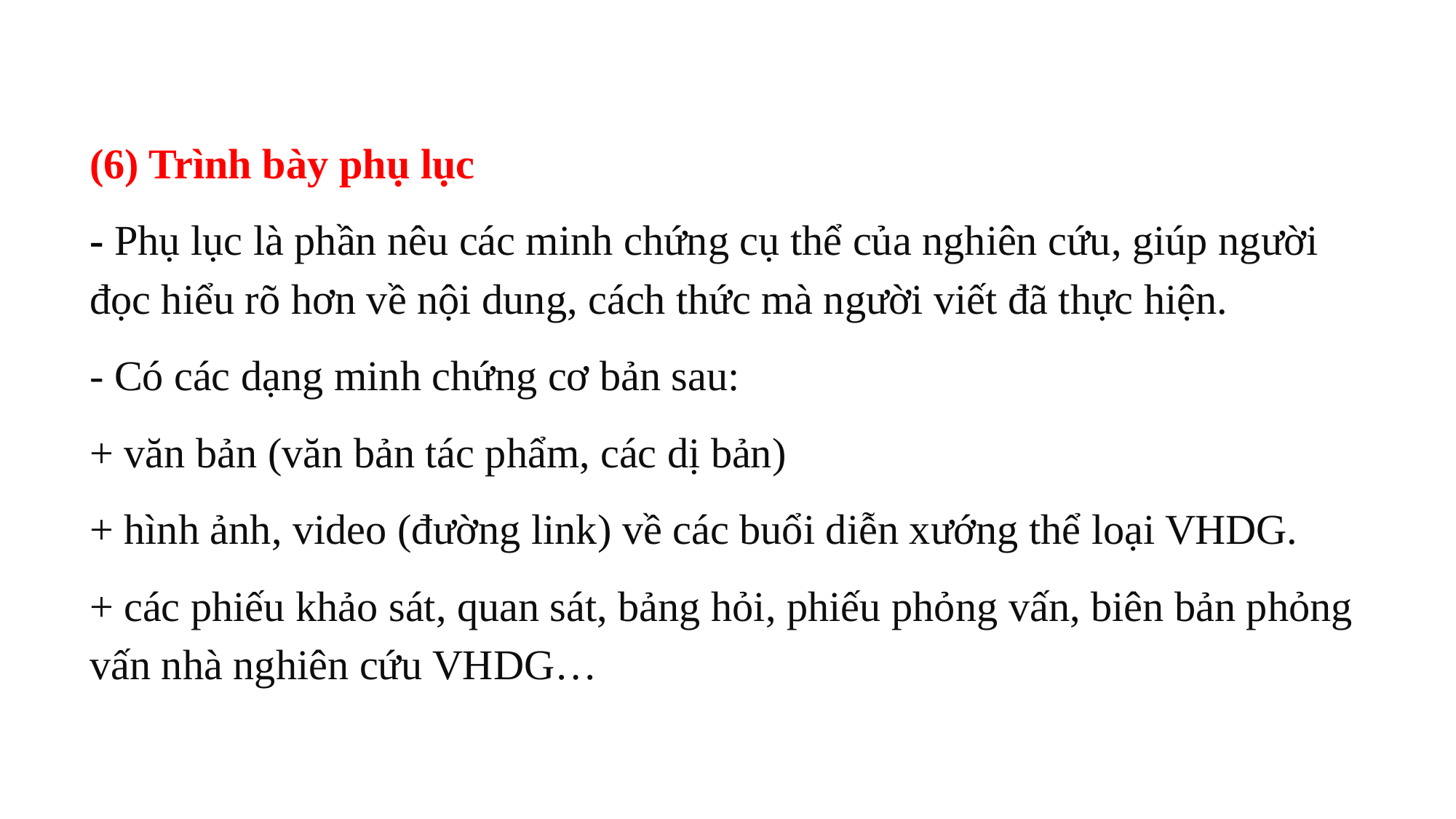

(6) Trình bày phụ lục
- Phụ lục là phần nêu các minh chứng cụ thể của nghiên cứu, giúp người đọc hiểu rõ hơn về nội dung, cách thức mà người viết đã thực hiện.
- Có các dạng minh chứng cơ bản sau:
+ văn bản (văn bản tác phẩm, các dị bản)
+ hình ảnh, video (đường link) về các buổi diễn xướng thể loại VHDG.
+ các phiếu khảo sát, quan sát, bảng hỏi, phiếu phỏng vấn, biên bản phỏng vấn nhà nghiên cứu VHDG…